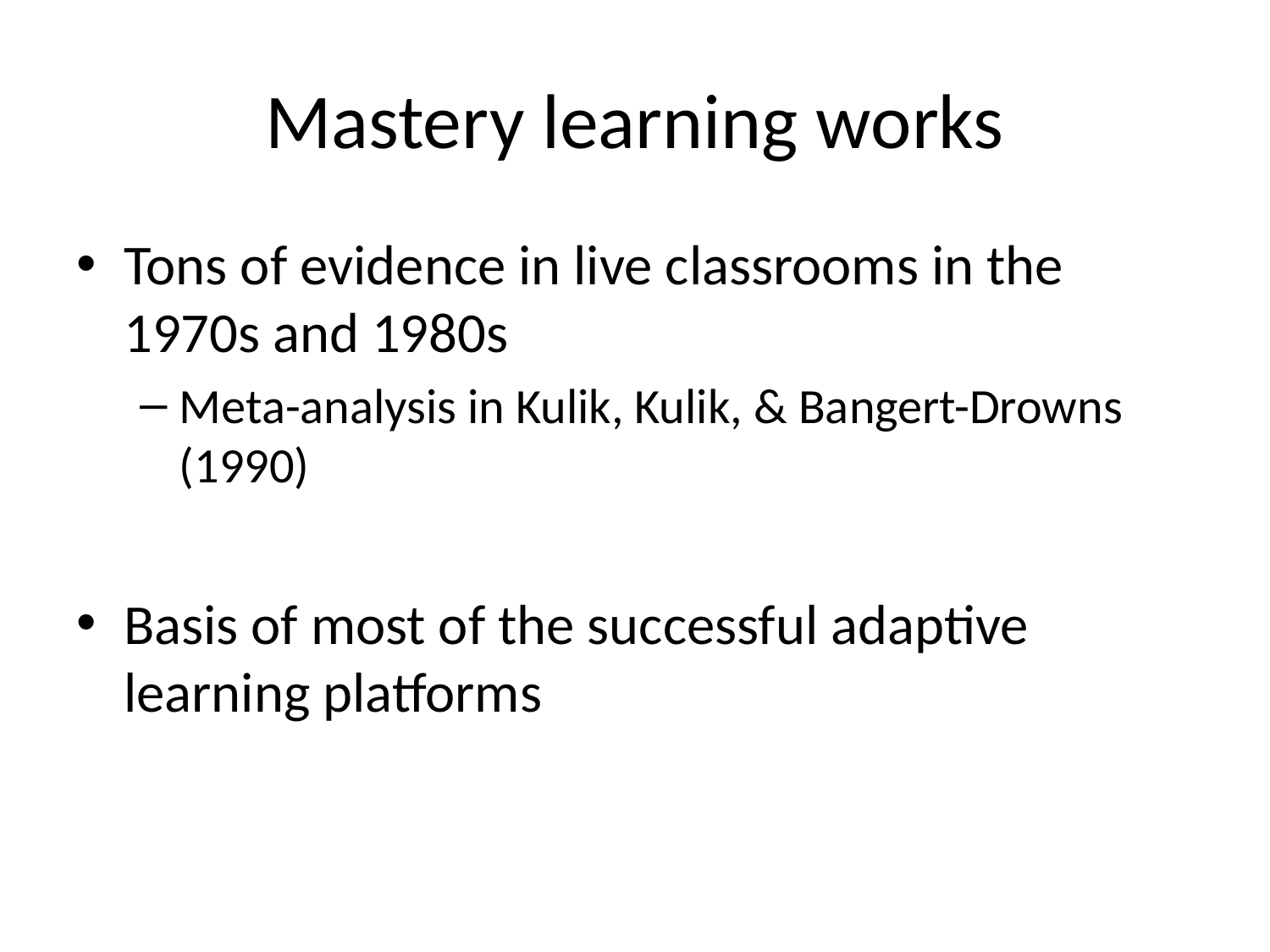

# Mastery learning works
Tons of evidence in live classrooms in the 1970s and 1980s
Meta-analysis in Kulik, Kulik, & Bangert-Drowns (1990)

Basis of most of the successful adaptive learning platforms